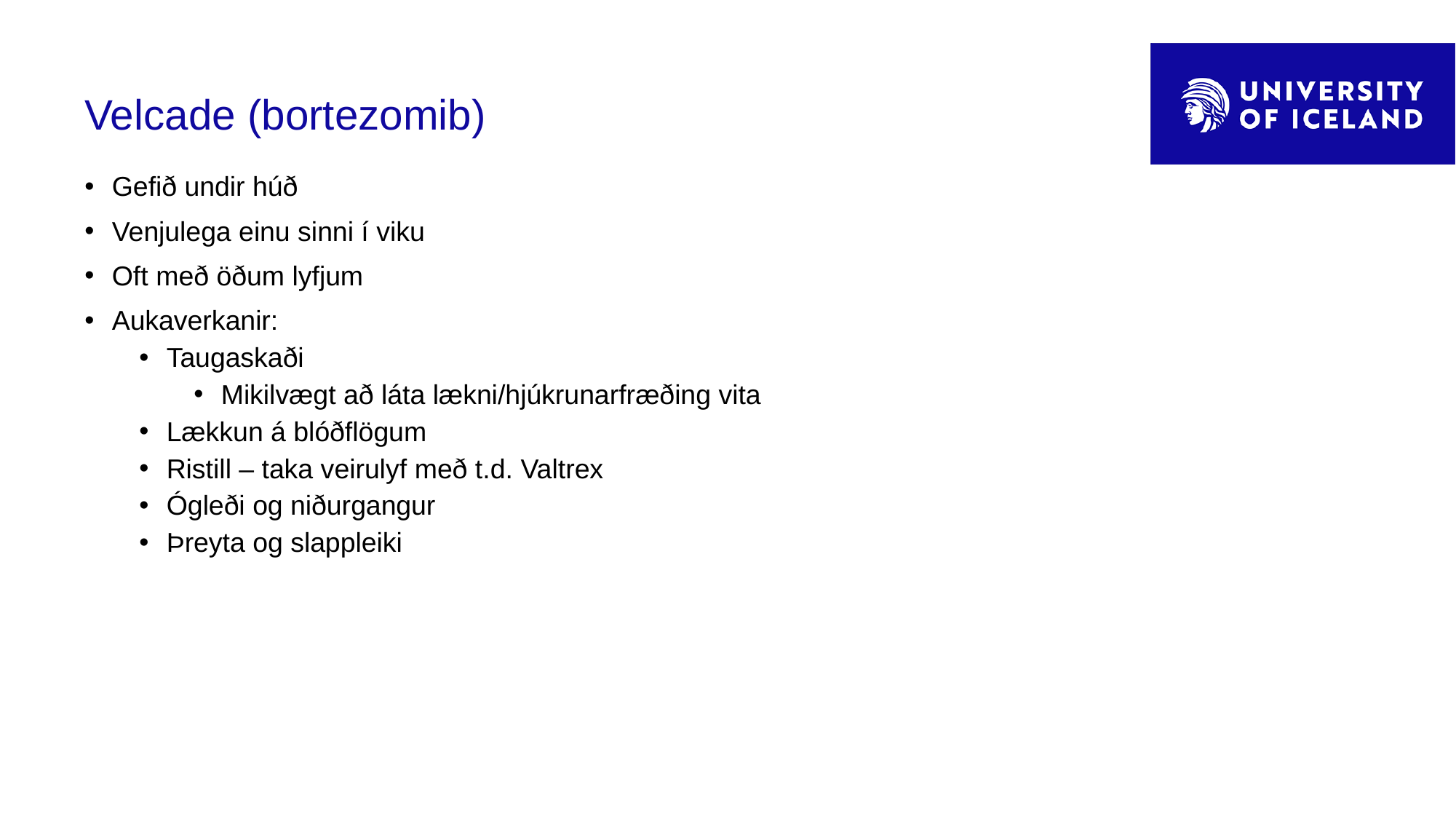

# Velcade (bortezomib)
Gefið undir húð
Venjulega einu sinni í viku
Oft með öðum lyfjum
Aukaverkanir:
Taugaskaði
Mikilvægt að láta lækni/hjúkrunarfræðing vita
Lækkun á blóðflögum
Ristill – taka veirulyf með t.d. Valtrex
Ógleði og niðurgangur
Þreyta og slappleiki